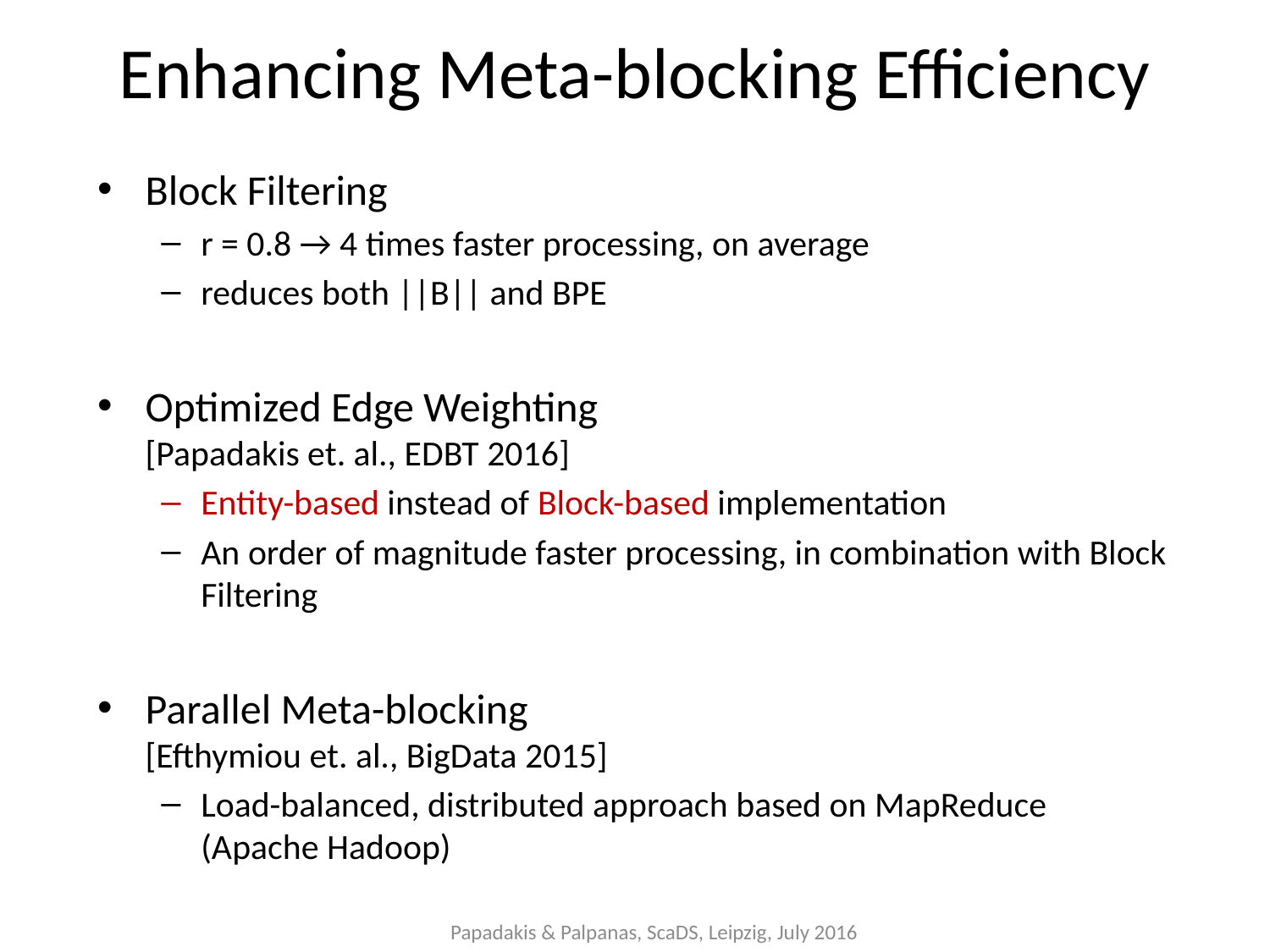

Enhancing Meta-blocking Efficiency
Block Filtering
r = 0.8 → 4 times faster processing, on average
reduces both ||B|| and BPE

Optimized Edge Weighting
[Papadakis et. al., EDBT 2016]
Entity-based instead of Block-based implementation
An order of magnitude faster processing, in combination with Block Filtering

Parallel Meta-blocking
[Efthymiou et. al., BigData 2015]
Load-balanced, distributed approach based on MapReduce (Apache Hadoop)
Papadakis & Palpanas, ScaDS, Leipzig, July 2016